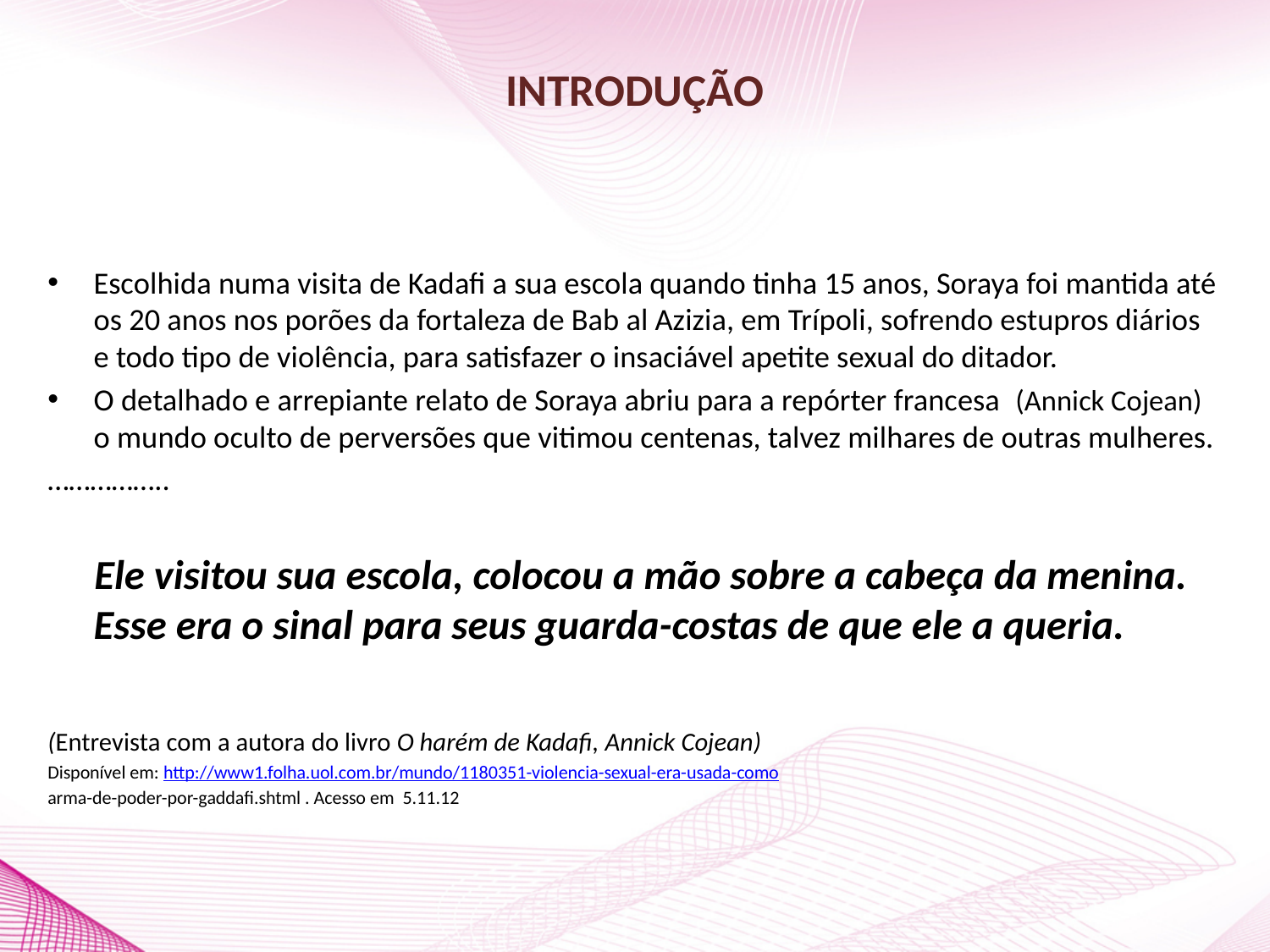

# INTRODUÇÃO

Escolhida numa visita de Kadafi a sua escola quando tinha 15 anos, Soraya foi mantida até os 20 anos nos porões da fortaleza de Bab al Azizia, em Trípoli, sofrendo estupros diários e todo tipo de violência, para satisfazer o insaciável apetite sexual do ditador.
O detalhado e arrepiante relato de Soraya abriu para a repórter francesa  (Annick Cojean) o mundo oculto de perversões que vitimou centenas, talvez milhares de outras mulheres.
……………..

     Ele visitou sua escola, colocou a mão sobre a cabeça da menina. Esse era o sinal para seus guarda-costas de que ele a queria.

(Entrevista com a autora do livro O harém de Kadafi, Annick Cojean)
Disponível em: http://www1.folha.uol.com.br/mundo/1180351-violencia-sexual-era-usada-como
arma-de-poder-por-gaddafi.shtml . Acesso em  5.11.12